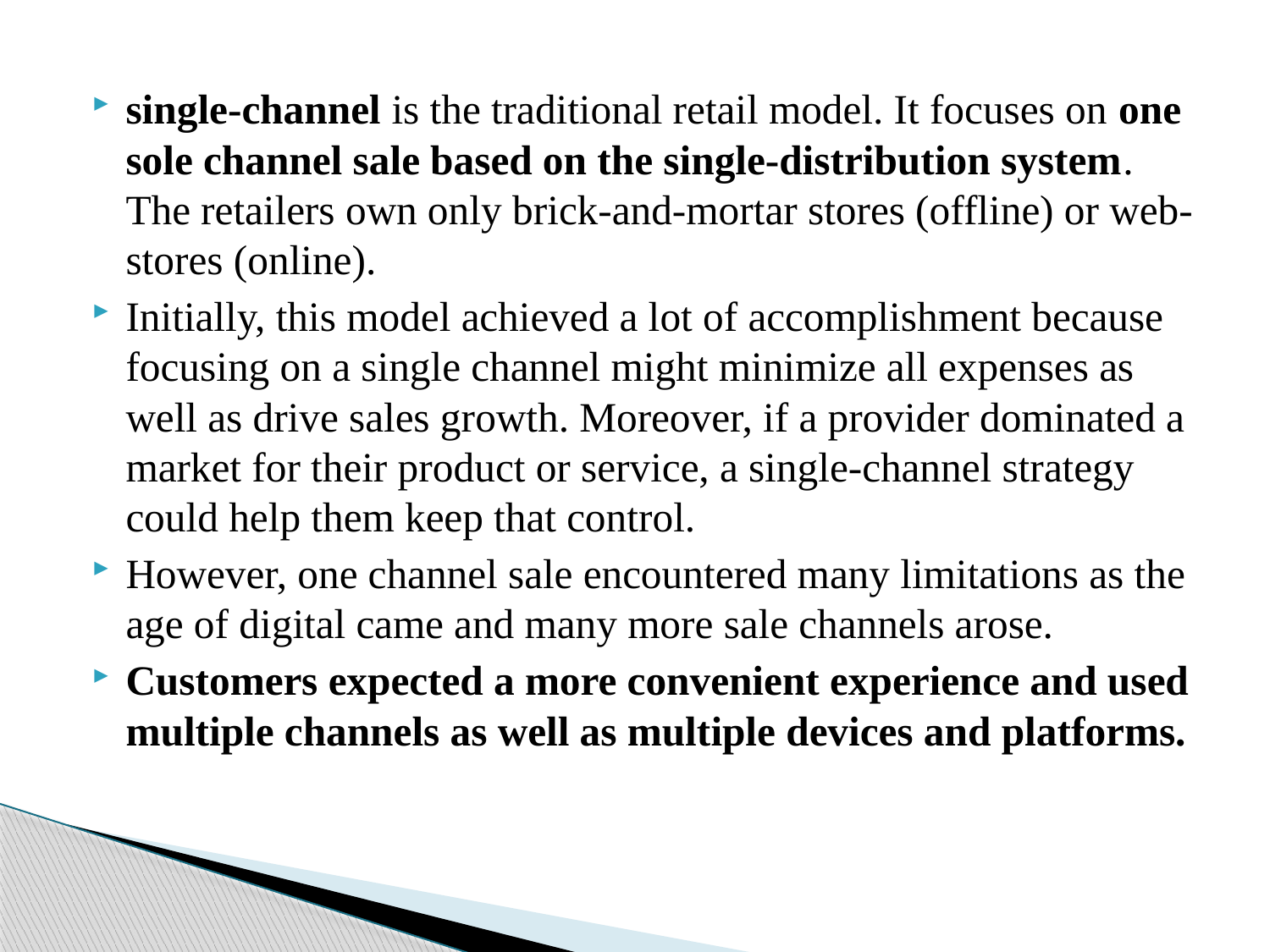

single-channel is the traditional retail model. It focuses on one sole channel sale based on the single-distribution system. The retailers own only brick-and-mortar stores (offline) or web-stores (online).
Initially, this model achieved a lot of accomplishment because focusing on a single channel might minimize all expenses as well as drive sales growth. Moreover, if a provider dominated a market for their product or service, a single-channel strategy could help them keep that control.
However, one channel sale encountered many limitations as the age of digital came and many more sale channels arose.
Customers expected a more convenient experience and used multiple channels as well as multiple devices and platforms.